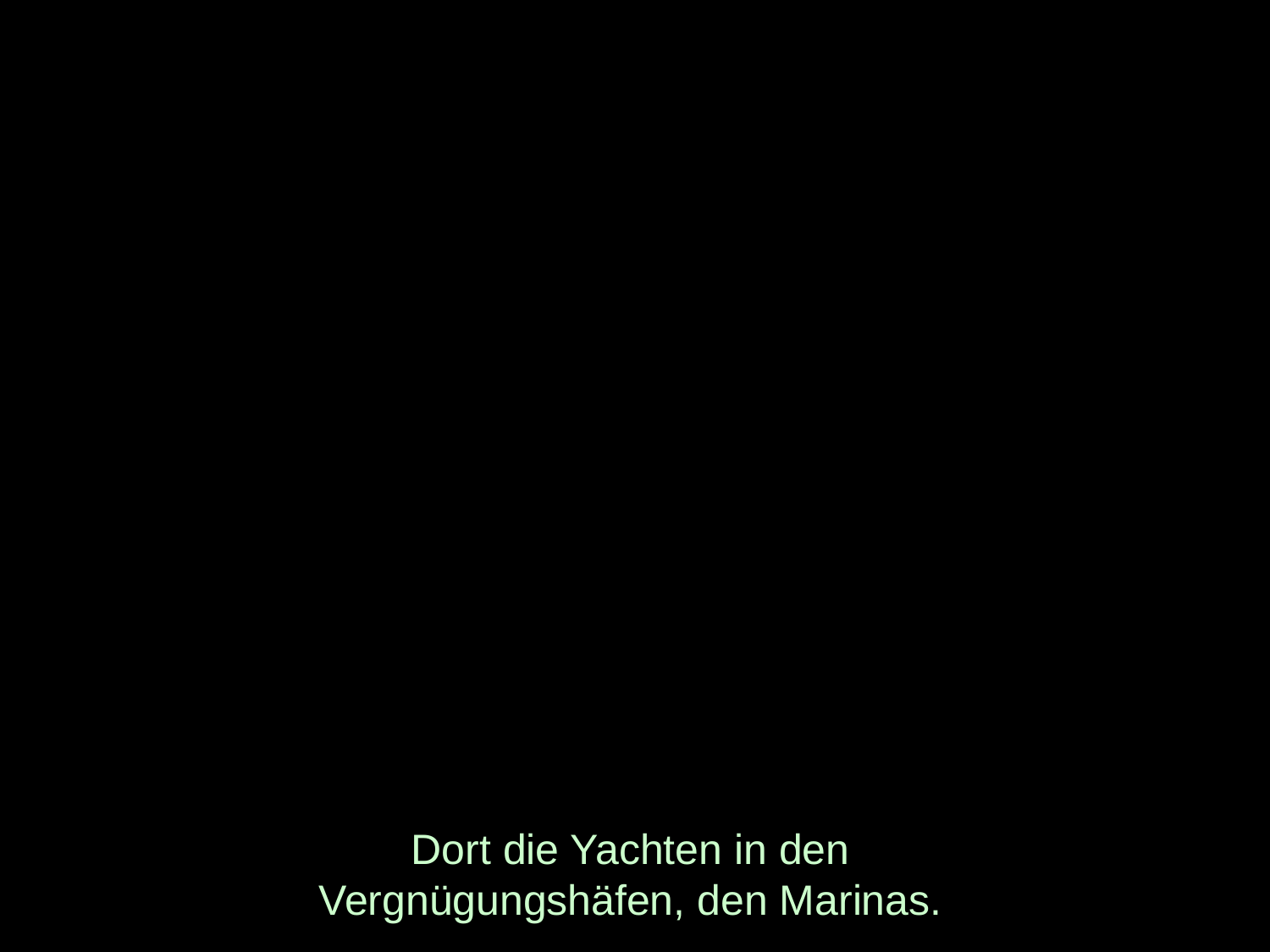

# Dort die Yachten in den Vergnügungshäfen, den Marinas.